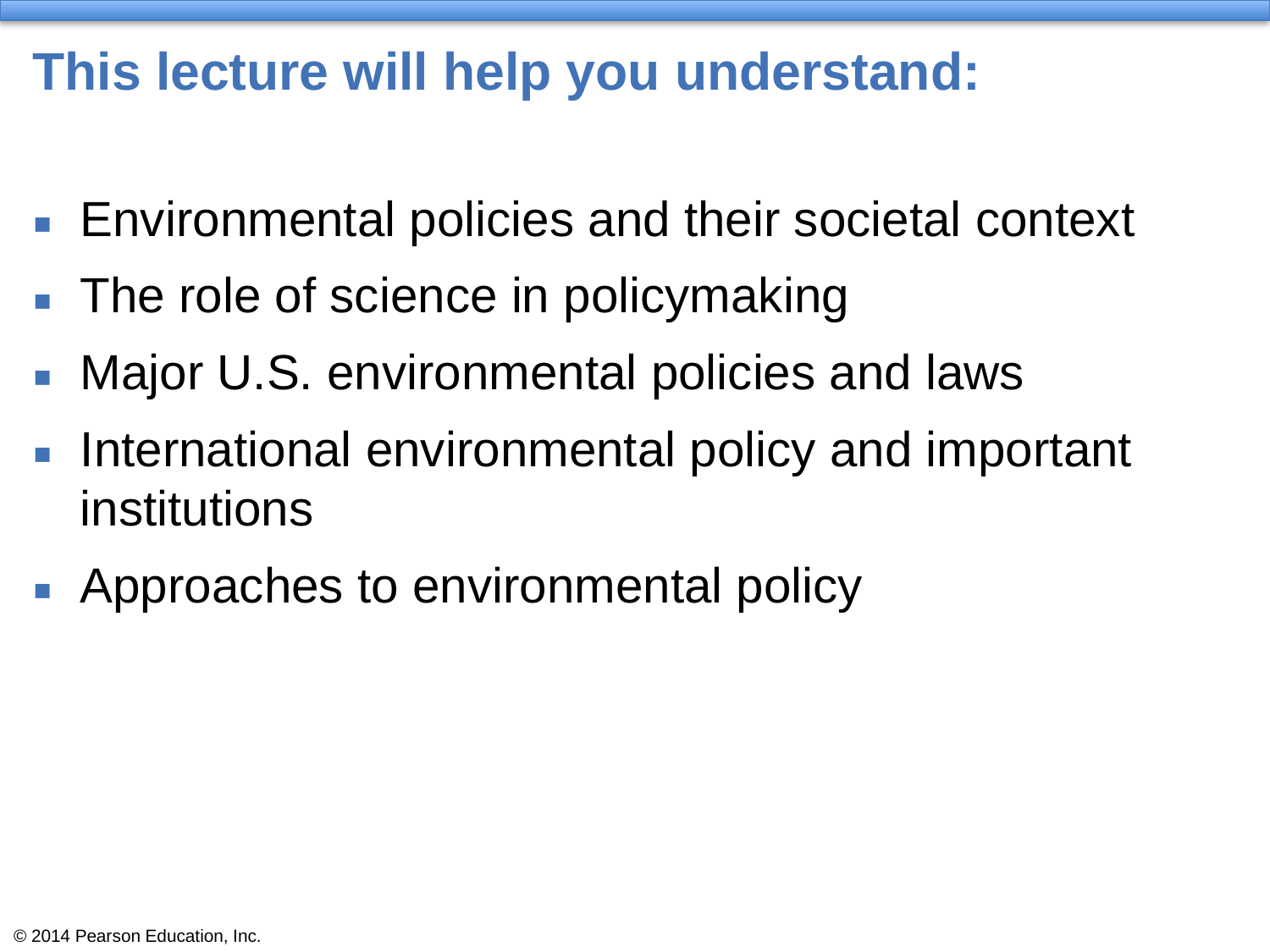

# This lecture will help you understand:
Environmental policies and their societal context
The role of science in policymaking
Major U.S. environmental policies and laws
International environmental policy and important institutions
Approaches to environmental policy